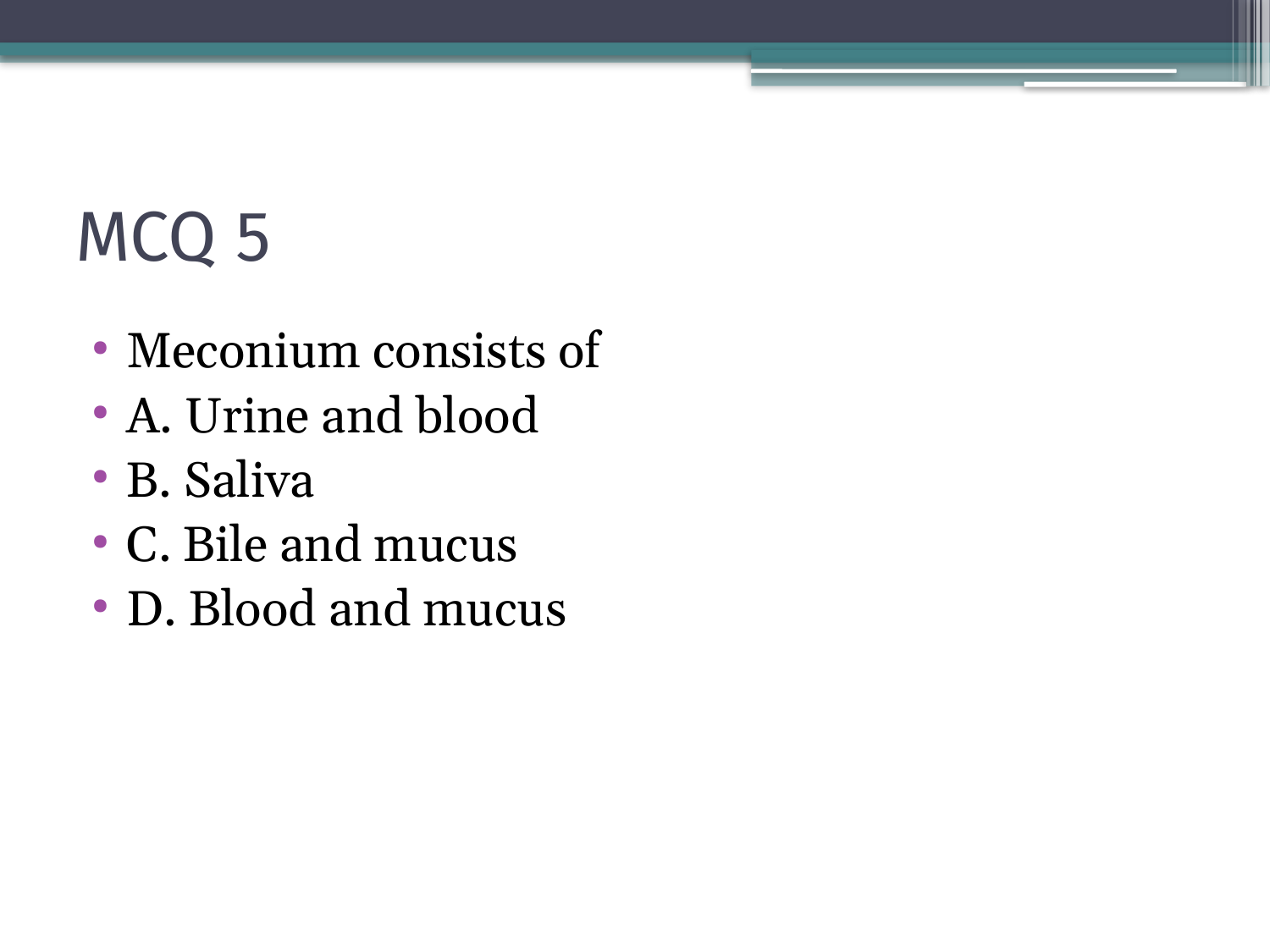

# MCQ 5
Meconium consists of
A. Urine and blood
B. Saliva
C. Bile and mucus
D. Blood and mucus